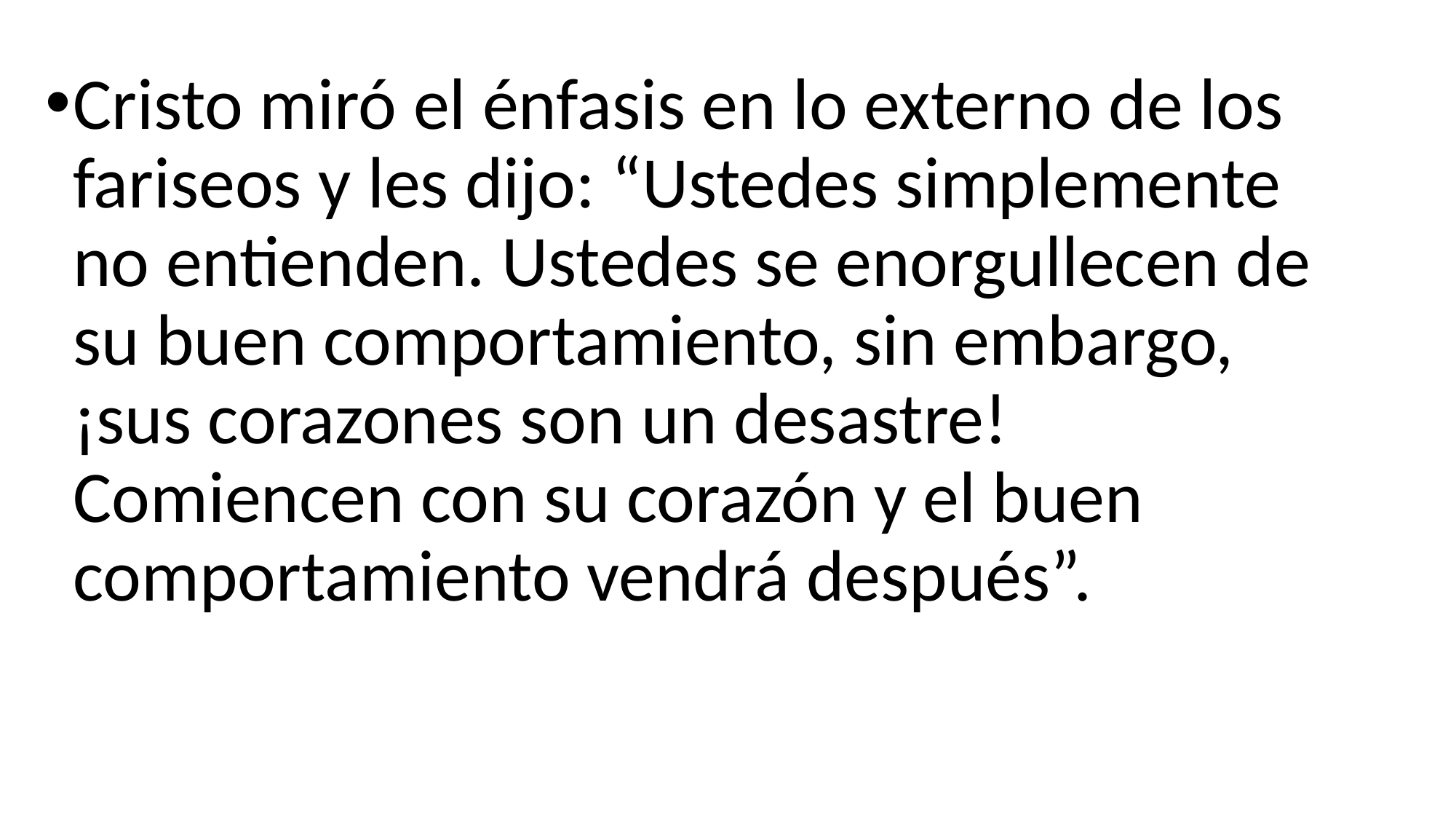

Cristo miró el énfasis en lo externo de los fariseos y les dijo: “Ustedes simplemente no entienden. Ustedes se enorgullecen de su buen comportamiento, sin embargo, ¡sus corazones son un desastre! Comiencen con su corazón y el buen comportamiento vendrá después”.